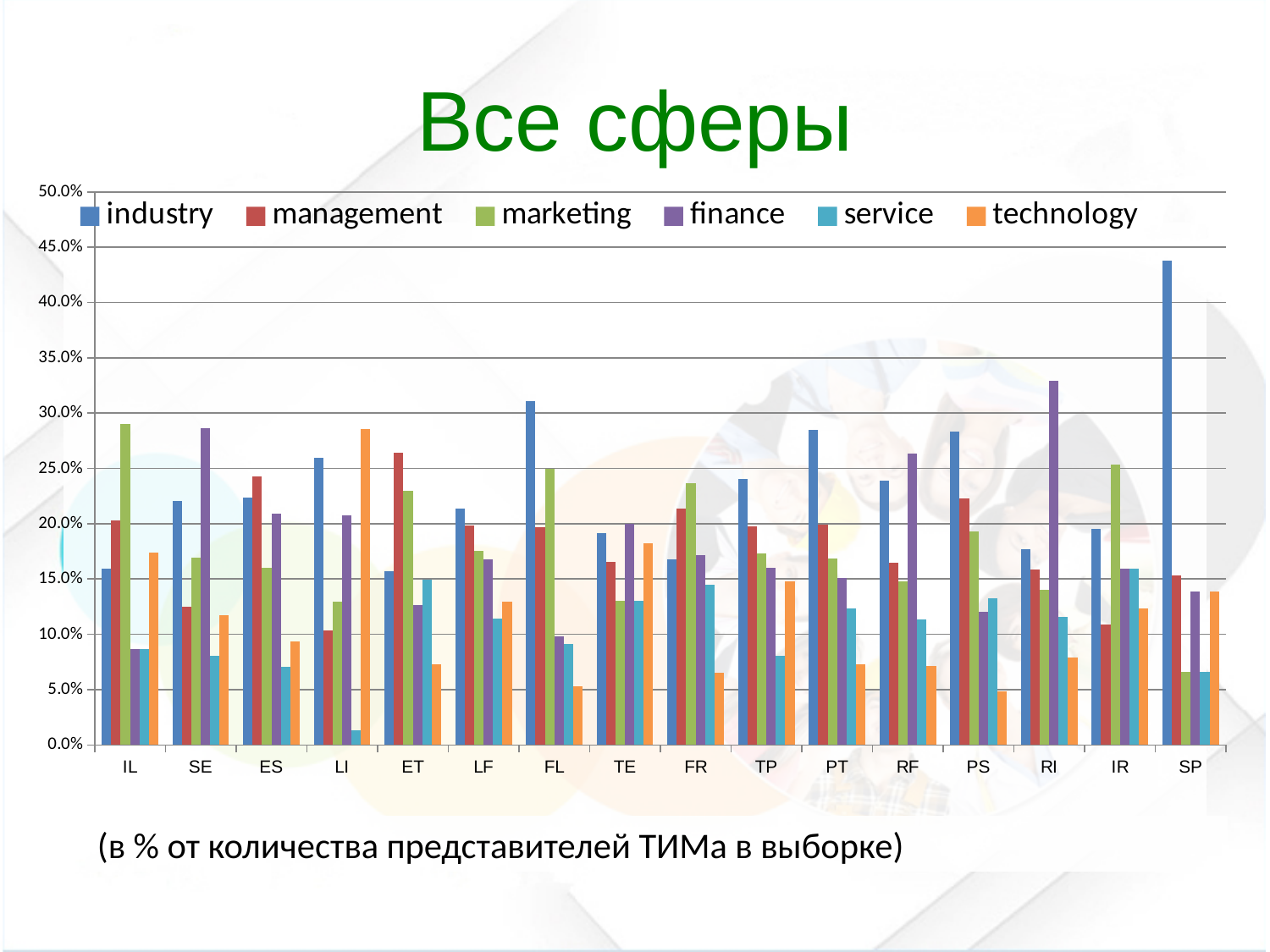

# Все сферы

### Chart

| Category | industry | management | marketing | finance | service | technology |
|---|---|---|---|---|---|---|
| IL | 0.15942028985507245 | 0.2028985507246377 | 0.2898550724637681 | 0.08695652173913043 | 0.08695652173913043 | 0.17391304347826086 |
| SE | 0.22058823529411764 | 0.125 | 0.16911764705882354 | 0.2867647058823529 | 0.08088235294117647 | 0.11764705882352941 |
| ES | 0.22388059701492538 | 0.24253731343283583 | 0.16044776119402984 | 0.208955223880597 | 0.0708955223880597 | 0.09328358208955224 |
| LI | 0.2597402597402597 | 0.1038961038961039 | 0.12987012987012986 | 0.2077922077922078 | 0.012987012987012988 | 0.2857142857142857 |
| ET | 0.15708812260536398 | 0.26436781609195403 | 0.22988505747126436 | 0.12643678160919541 | 0.14942528735632185 | 0.07279693486590039 |
| LF | 0.21374045801526717 | 0.1984732824427481 | 0.17557251908396945 | 0.16793893129770993 | 0.11450381679389313 | 0.1297709923664122 |
| FL | 0.3106060606060606 | 0.19696969696969696 | 0.25 | 0.09848484848484848 | 0.09090909090909091 | 0.05303030303030303 |
| TE | 0.19130434782608696 | 0.16521739130434782 | 0.13043478260869565 | 0.2 | 0.13043478260869565 | 0.1826086956521739 |
| FR | 0.16793893129770993 | 0.21374045801526717 | 0.2366412213740458 | 0.1717557251908397 | 0.1450381679389313 | 0.0648854961832061 |
| TP | 0.24074074074074073 | 0.19753086419753085 | 0.1728395061728395 | 0.16049382716049382 | 0.08024691358024691 | 0.14814814814814814 |
| PT | 0.28463476070528965 | 0.19899244332493704 | 0.16876574307304787 | 0.15113350125944586 | 0.12342569269521411 | 0.07304785894206549 |
| RF | 0.23891625615763548 | 0.16502463054187191 | 0.1477832512315271 | 0.26354679802955666 | 0.11330049261083744 | 0.07142857142857142 |
| PS | 0.28313253012048195 | 0.22289156626506024 | 0.1927710843373494 | 0.12048192771084337 | 0.13253012048192772 | 0.04819277108433735 |
| RI | 0.17682926829268292 | 0.15853658536585366 | 0.1402439024390244 | 0.32926829268292684 | 0.11585365853658537 | 0.07926829268292683 |
| IR | 0.1956521739130435 | 0.10869565217391304 | 0.2536231884057971 | 0.15942028985507245 | 0.15942028985507245 | 0.12318840579710146 |
| SP | 0.43795620437956206 | 0.15328467153284672 | 0.06569343065693431 | 0.1386861313868613 | 0.06569343065693431 | 0.1386861313868613 |
(в % от количества представителей ТИМа в выборке)